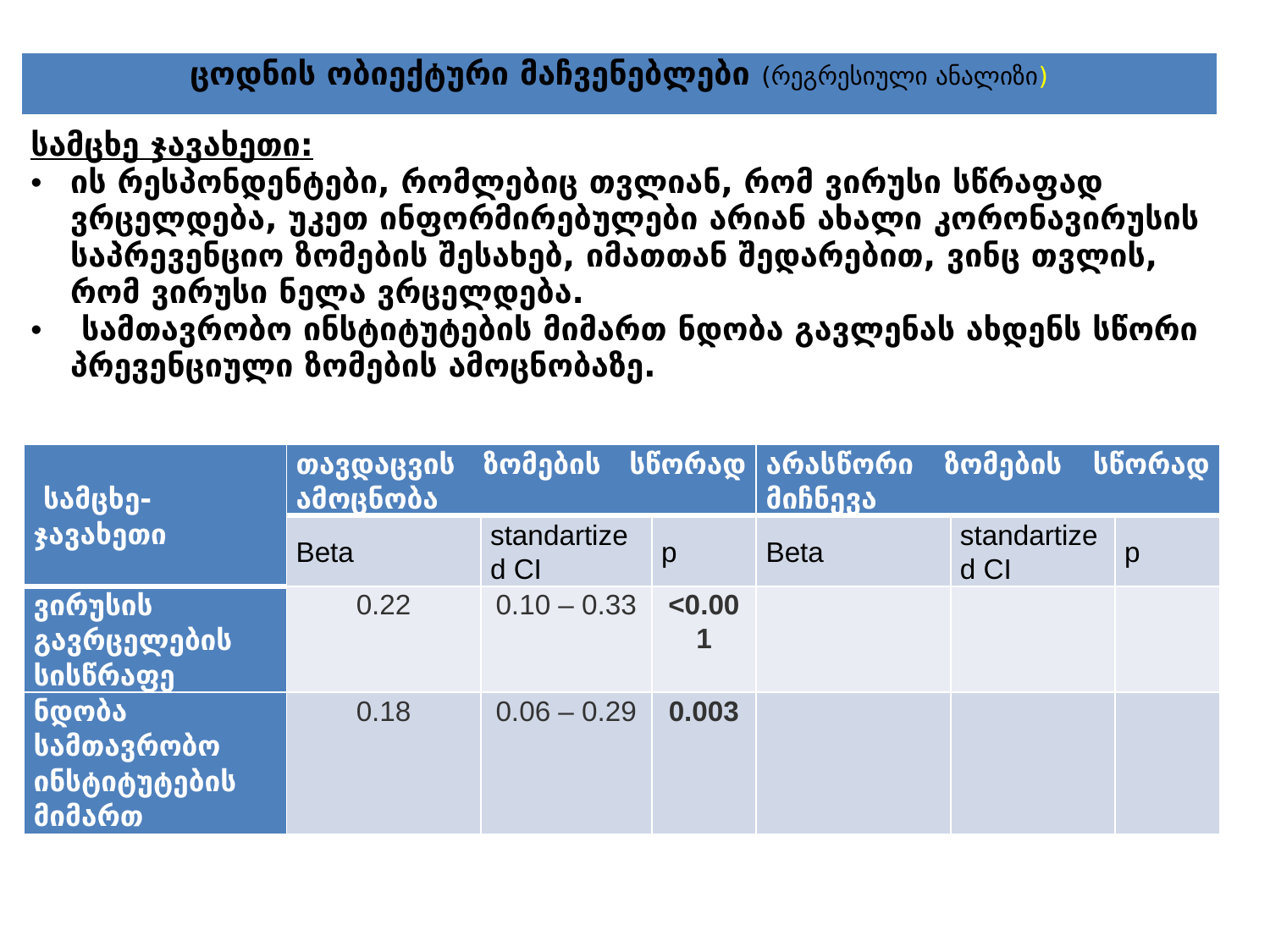

| ცოდნის ობიექტური მაჩვენებლები (რეგრესიული ანალიზი) |
| --- |
| სამცხე ჯავახეთი: ის რესპონდენტები, რომლებიც თვლიან, რომ ვირუსი სწრაფად ვრცელდება, უკეთ ინფორმირებულები არიან ახალი კორონავირუსის საპრევენციო ზომების შესახებ, იმათთან შედარებით, ვინც თვლის, რომ ვირუსი ნელა ვრცელდება. სამთავრობო ინსტიტუტების მიმართ ნდობა გავლენას ახდენს სწორი პრევენციული ზომების ამოცნობაზე. |
| --- |
| სამცხე-ჯავახეთი | თავდაცვის ზომების სწორად ამოცნობა |  |  | არასწორი ზომების სწორად მიჩნევა |  |  |
| --- | --- | --- | --- | --- | --- | --- |
|  | Beta | standartized CI | p | Beta | standartized CI | p |
| ვირუსის გავრცელების სისწრაფე | 0.22 | 0.10 – 0.33 | <0.001 |  |  |  |
| ნდობა სამთავრობო ინსტიტუტების მიმართ | 0.18 | 0.06 – 0.29 | 0.003 |  |  |  |